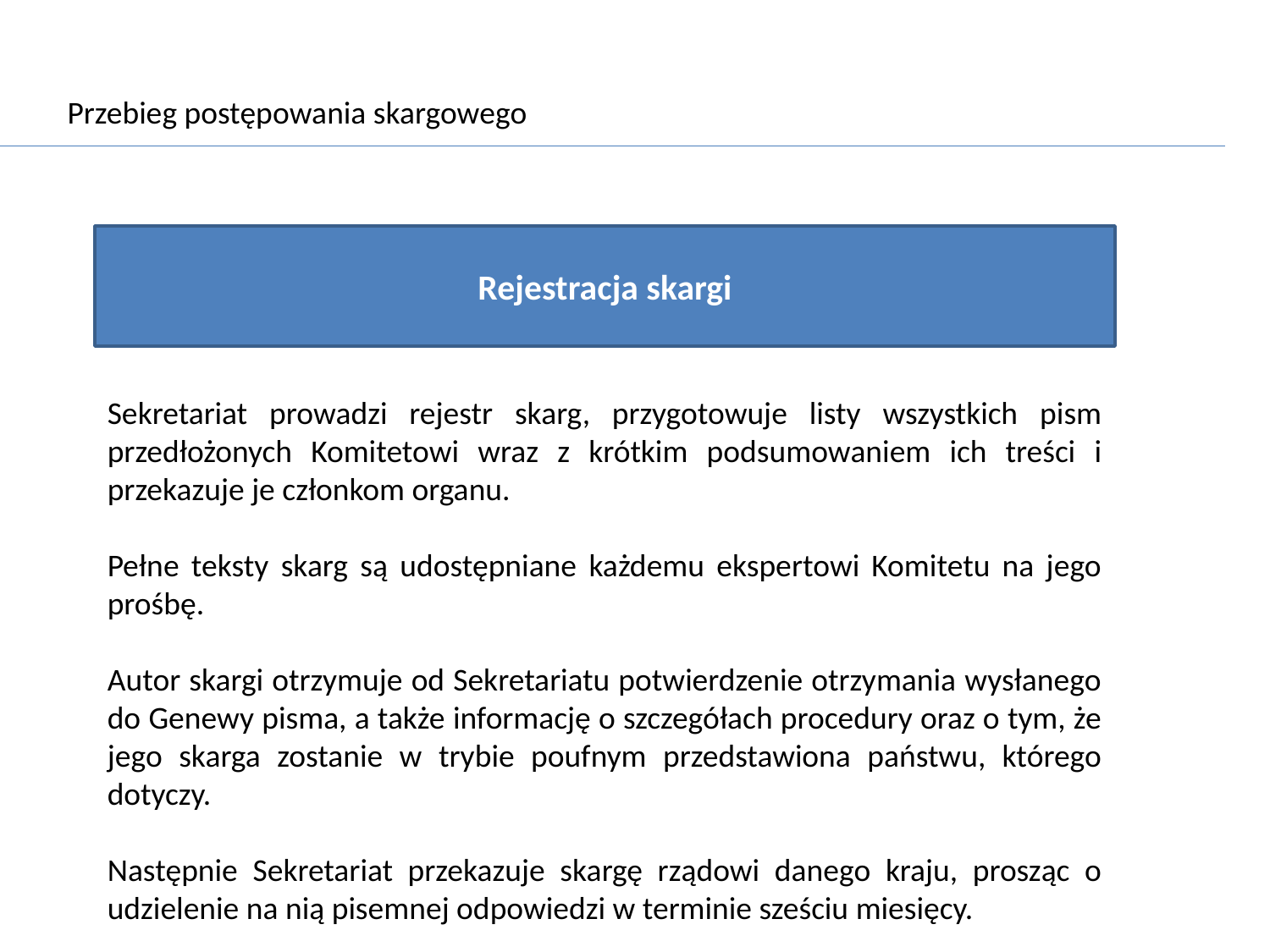

Przebieg postępowania skargowego
Rejestracja skargi
Sekretariat prowadzi rejestr skarg, przygotowuje listy wszystkich pism przedłożonych Komitetowi wraz z krótkim podsumowaniem ich treści i przekazuje je członkom organu.

Pełne teksty skarg są udostępniane każdemu ekspertowi Komitetu na jego prośbę.

Autor skargi otrzymuje od Sekretariatu potwierdzenie otrzymania wysłanego do Genewy pisma, a także informację o szczegółach procedury oraz o tym, że jego skarga zostanie w trybie poufnym przedstawiona państwu, którego dotyczy.

Następnie Sekretariat przekazuje skargę rządowi danego kraju, prosząc o udzielenie na nią pisemnej odpowiedzi w terminie sześciu miesięcy.